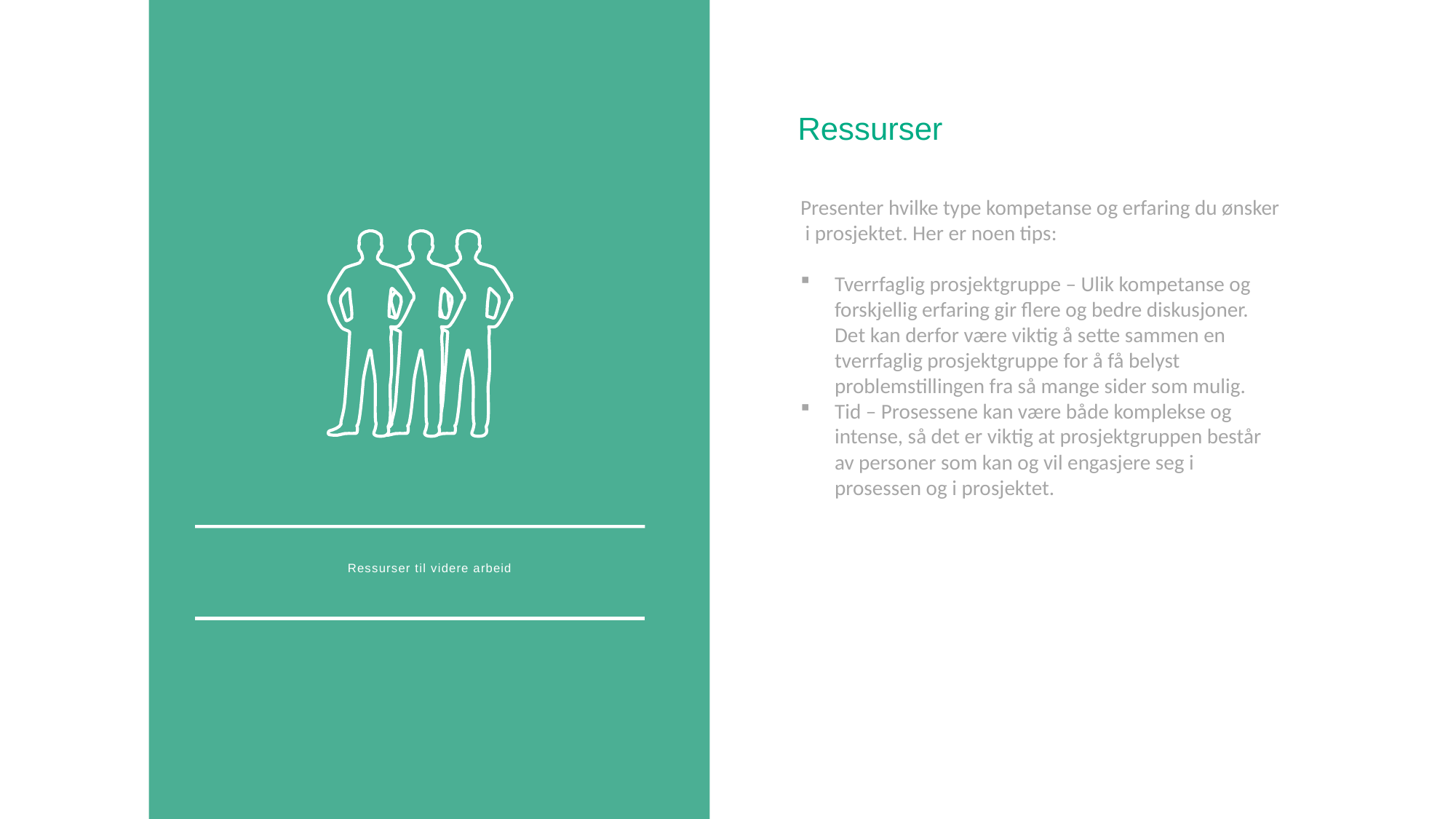

Ressurser
Presenter hvilke type kompetanse og erfaring du ønsker  i prosjektet. Her er noen tips:

Tverrfaglig prosjektgruppe – Ulik kompetanse og forskjellig erfaring gir flere og bedre diskusjoner. Det kan derfor være viktig å sette sammen en tverrfaglig prosjektgruppe for å få belyst problemstillingen fra så mange sider som mulig.
Tid – Prosessene kan være både komplekse og intense, så det er viktig at prosjektgruppen består av personer som kan og vil engasjere seg i prosessen og i prosjektet.

Ressurser til videre arbeid